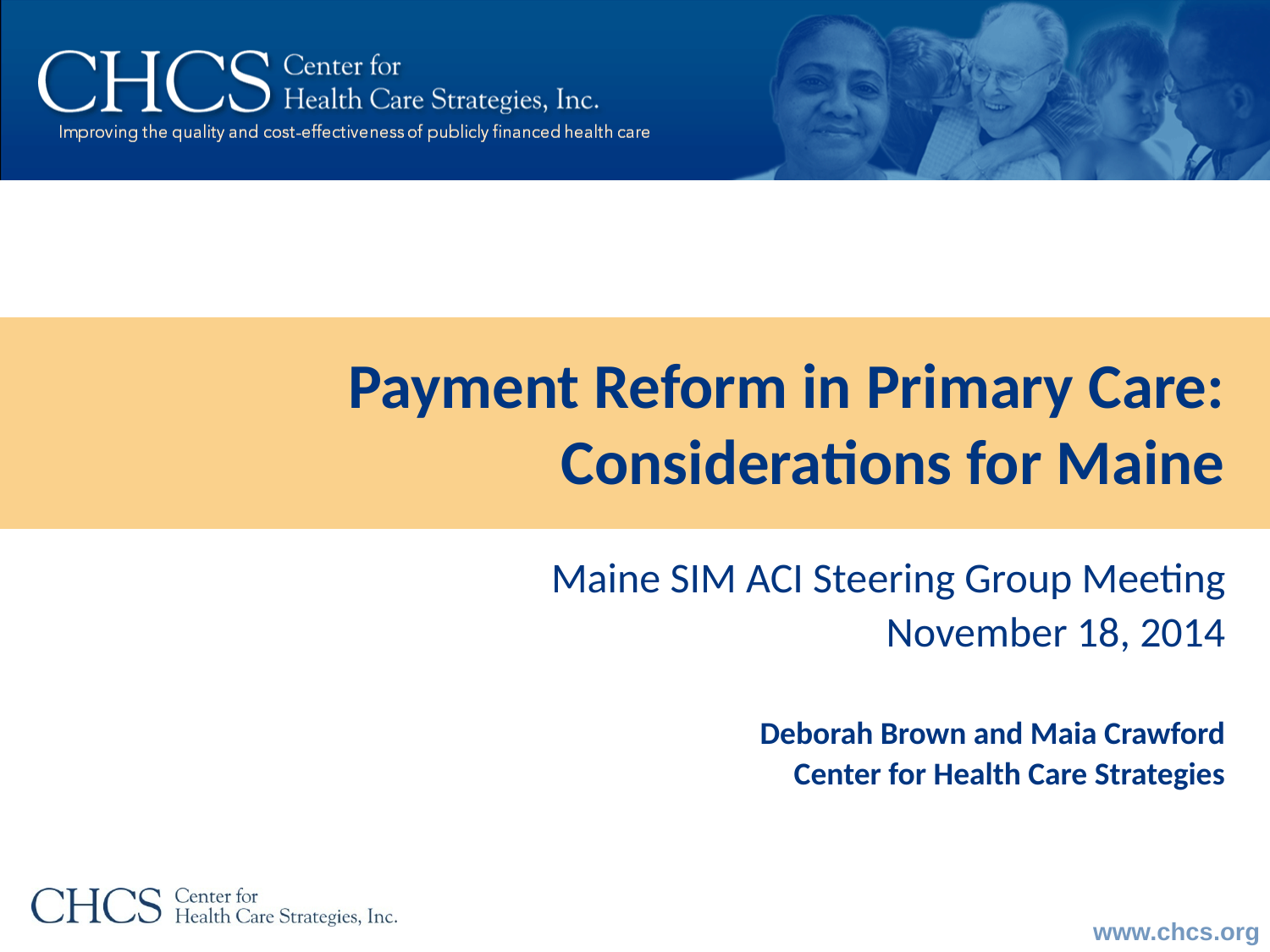

Payment Reform in Primary Care: Considerations for Maine
Maine SIM ACI Steering Group Meeting
November 18, 2014

Deborah Brown and Maia Crawford
Center for Health Care Strategies